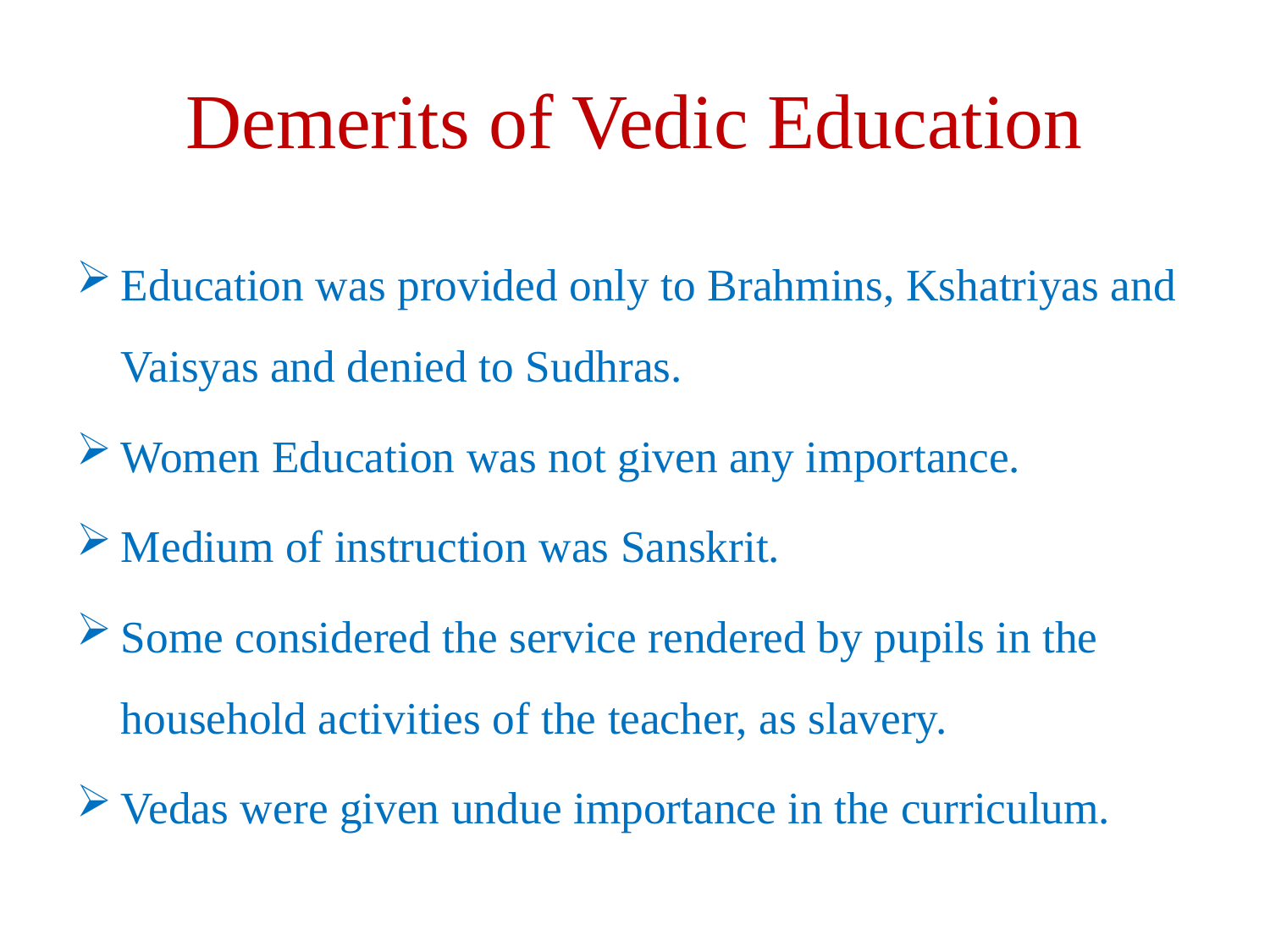

# Demerits of Vedic Education
Education was provided only to Brahmins, Kshatriyas and Vaisyas and denied to Sudhras.
Women Education was not given any importance.
Medium of instruction was Sanskrit.
Some considered the service rendered by pupils in the household activities of the teacher, as slavery.
Vedas were given undue importance in the curriculum.